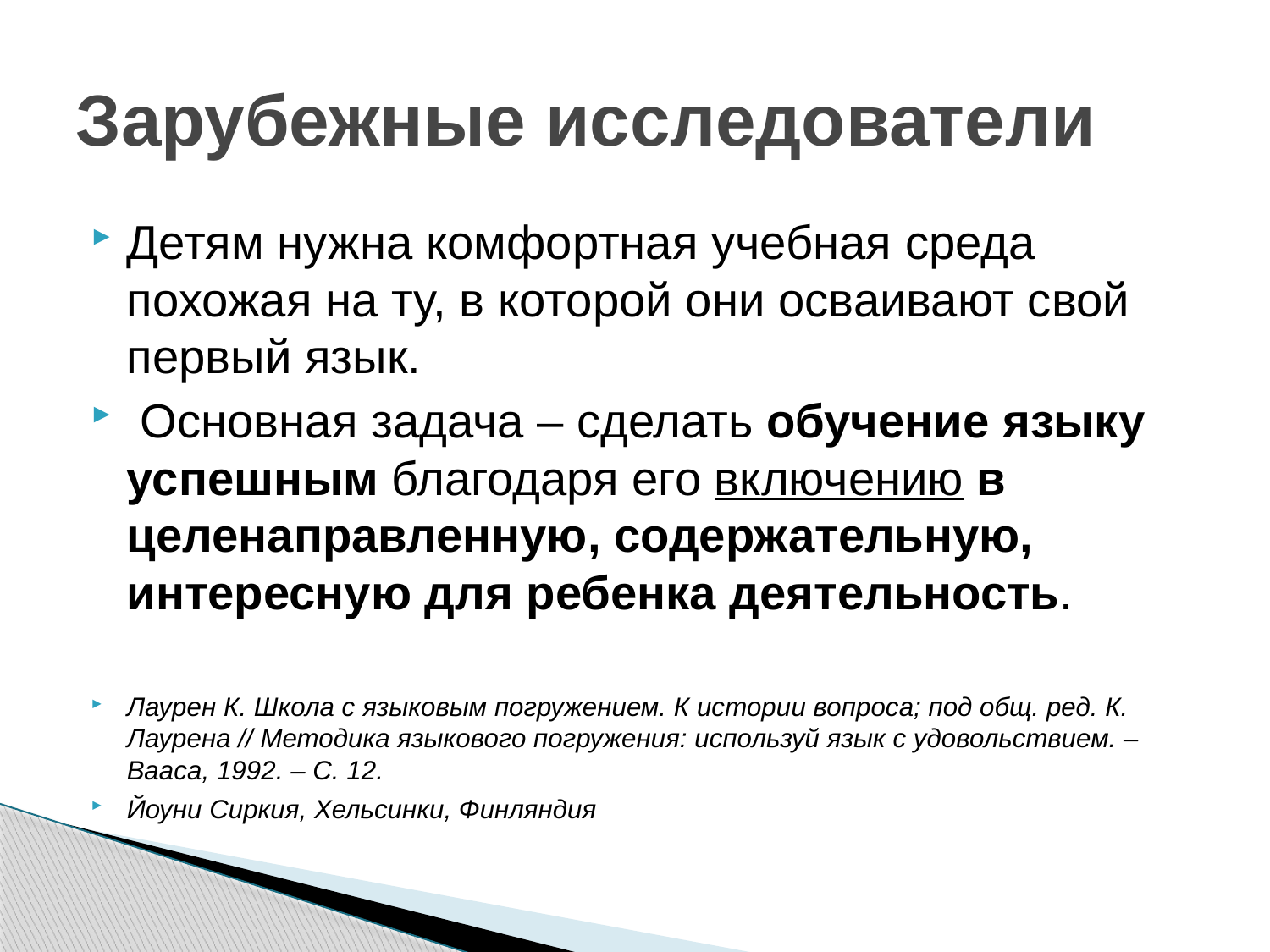

# Зарубежные исследователи
Детям нужна комфортная учебная среда похожая на ту, в которой они осваивают свой первый язык.
 Основная задача – сделать обучение языку успешным благодаря его включению в целенаправленную, содержательную, интересную для ребенка деятельность.

Лаурен К. Школа с языковым погружением. К истории вопроса; под общ. ред. К. Лаурена // Методика языкового погружения: используй язык с удовольствием. – Вааса, 1992. – С. 12.
Йоуни Сиркия, Хельсинки, Финляндия